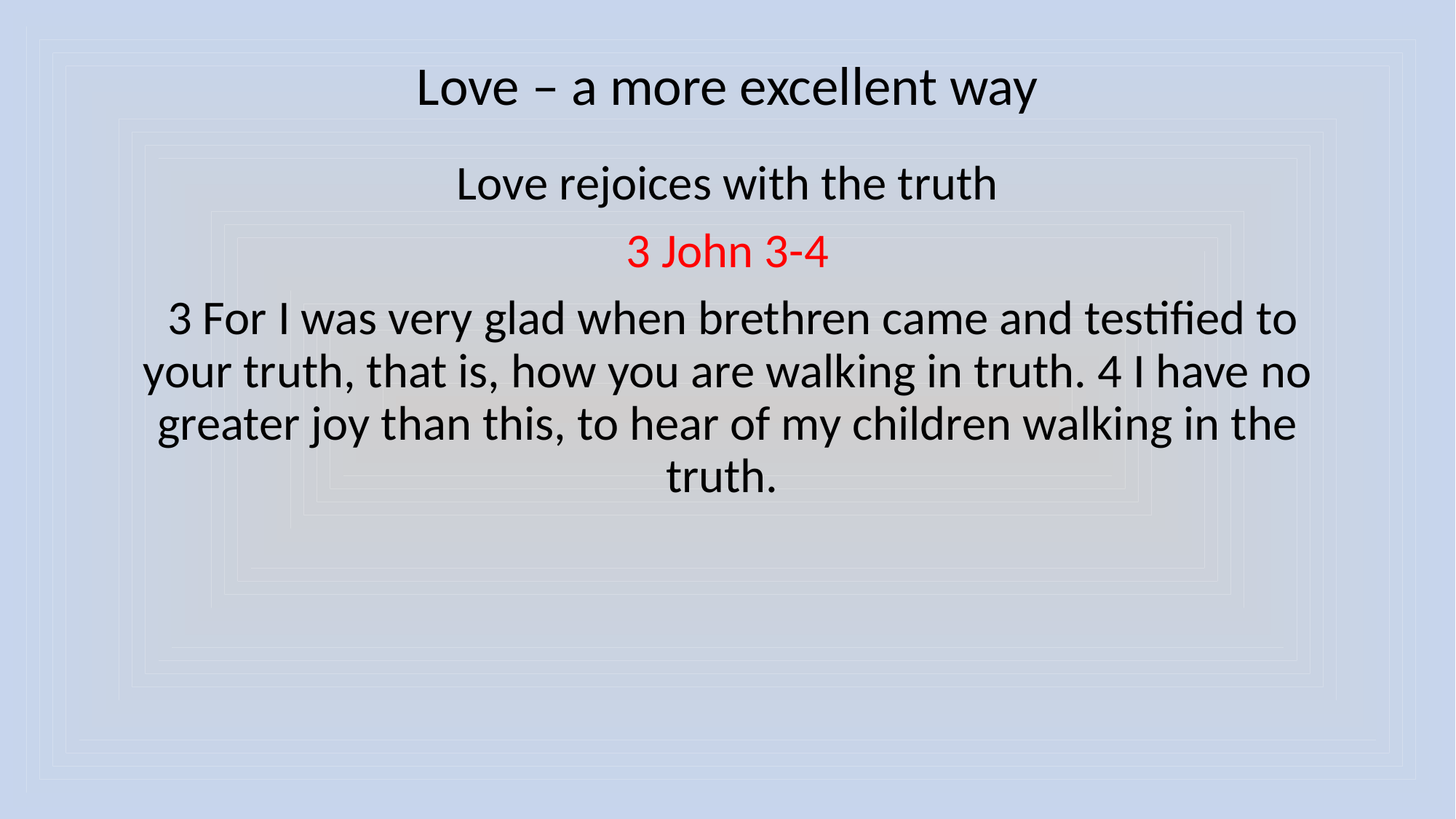

# Love – a more excellent way
Love rejoices with the truth
3 John 3-4
 3 For I was very glad when brethren came and testified to your truth, that is, how you are walking in truth. 4 I have no greater joy than this, to hear of my children walking in the truth.